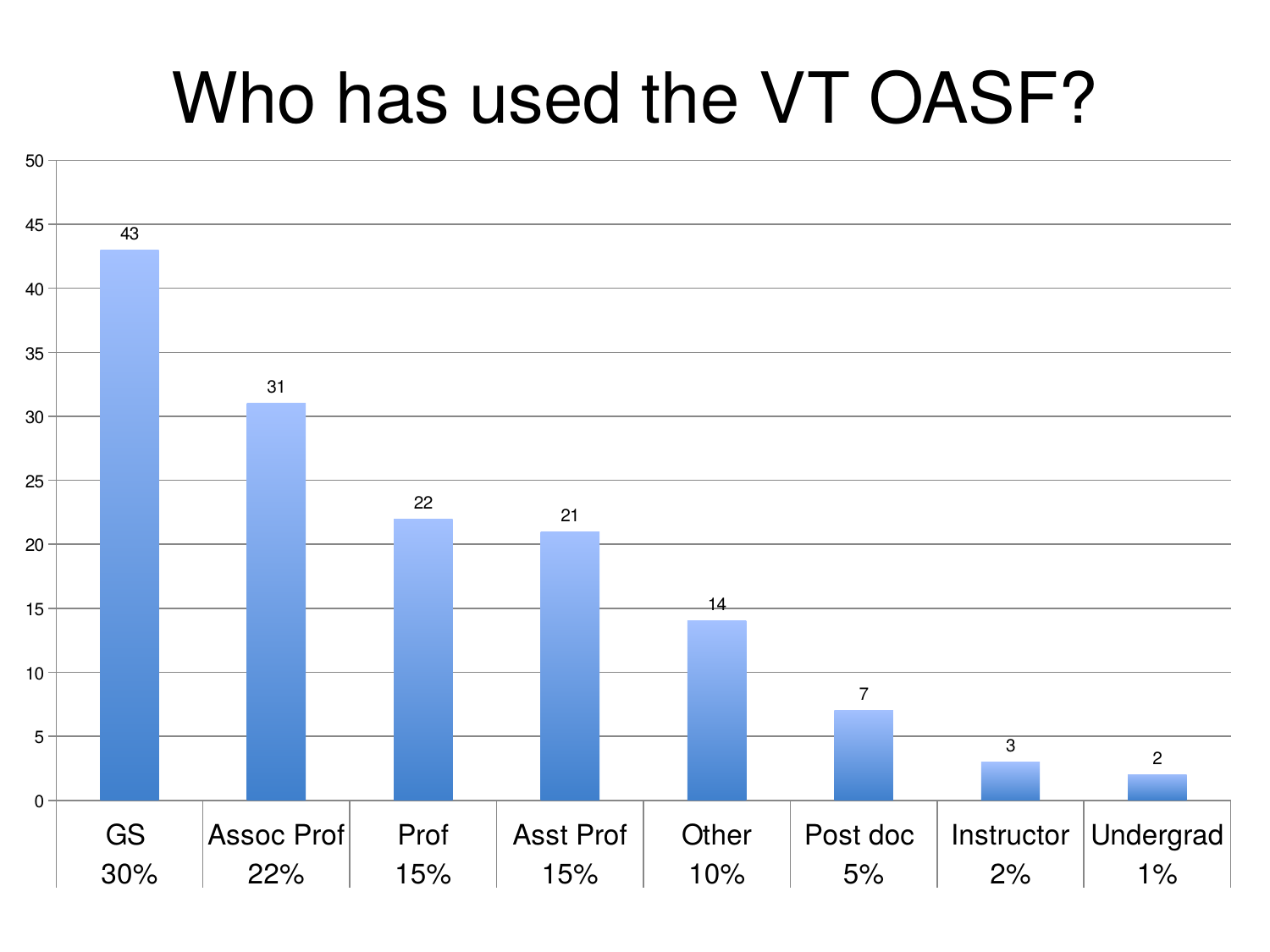

# Who has used the VT OASF?

### Chart

| Category |  |
|---|---|
| GS  | 43.0 |
| Assoc Prof  | 31.0 |
| Prof | 22.0 |
| Asst Prof | 21.0 |
| Other | 14.0 |
| Post doc  | 7.0 |
| Instructor | 3.0 |
| Undergrad | 2.0 |